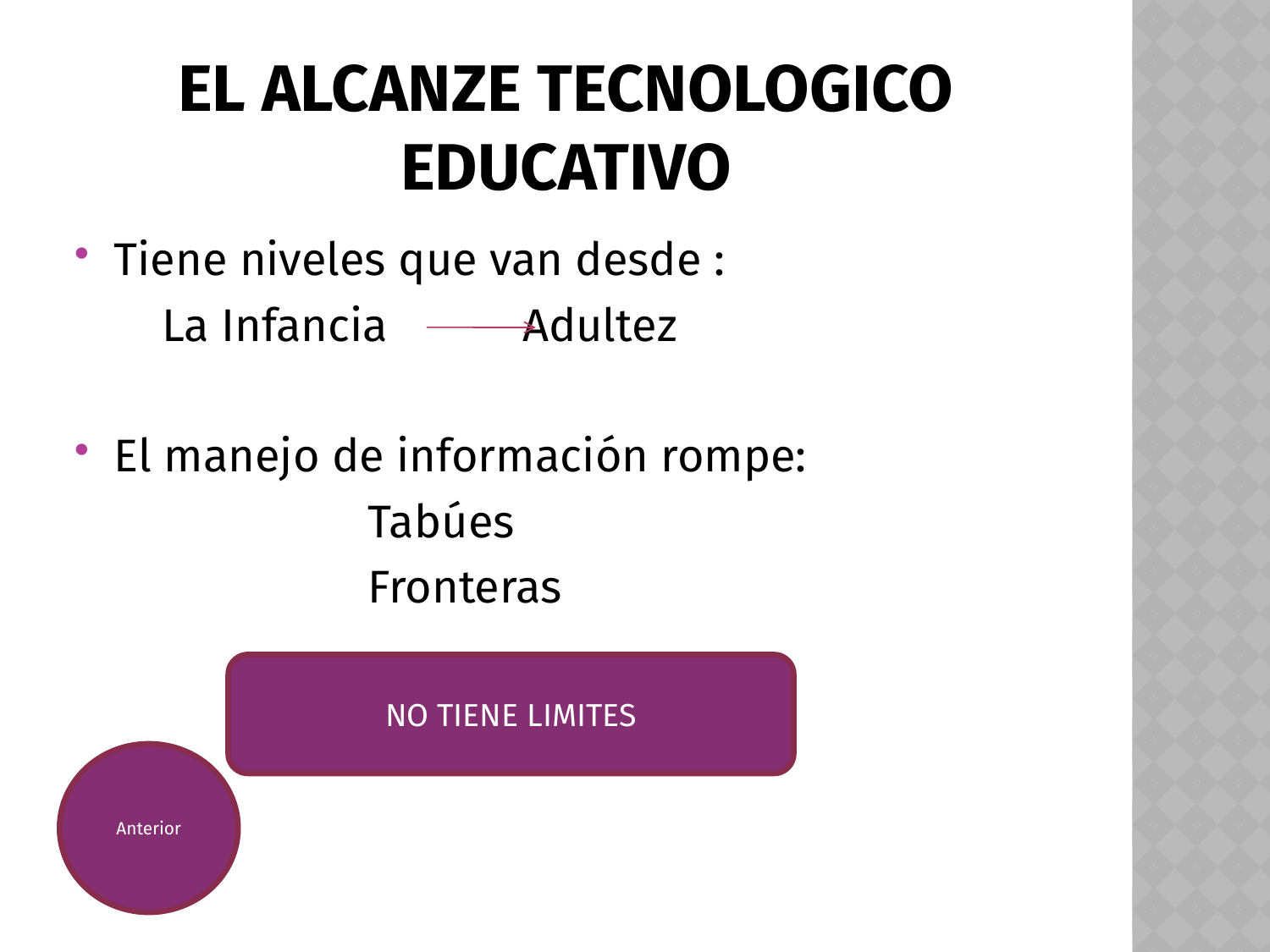

# El Alcanze Tecnologico Educativo
Tiene niveles que van desde :
       La Infancia           Adultez

El manejo de información rompe:
			Tabúes
			Fronteras

NO TIENE LIMITES
Anterior